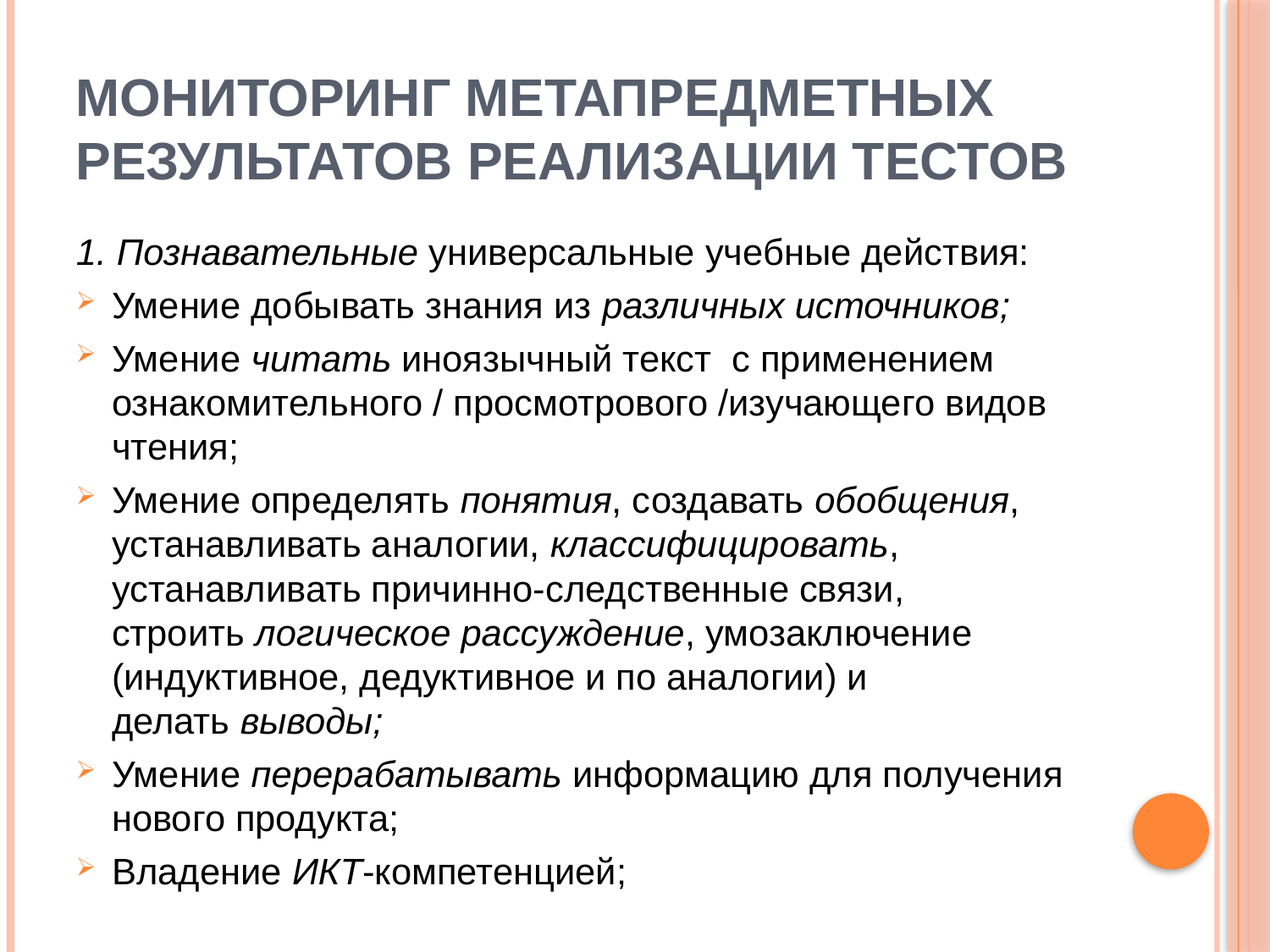

# Мониторинг метапредметных результатов реализации тестов
1. Познавательные универсальные учебные действия:
Умение добывать знания из различных источников;
Умение читать иноязычный текст  с применением ознакомительного / просмотрового /изучающего видов чтения;
Умение определять понятия, создавать обобщения, устанавливать аналогии, классифицировать, устанавливать причинно-следственные связи, строить логическое рассуждение, умозаключение (индуктивное, дедуктивное и по аналогии) и делать выводы;
Умение перерабатывать информацию для получения нового продукта;
Владение ИКТ-компетенцией;